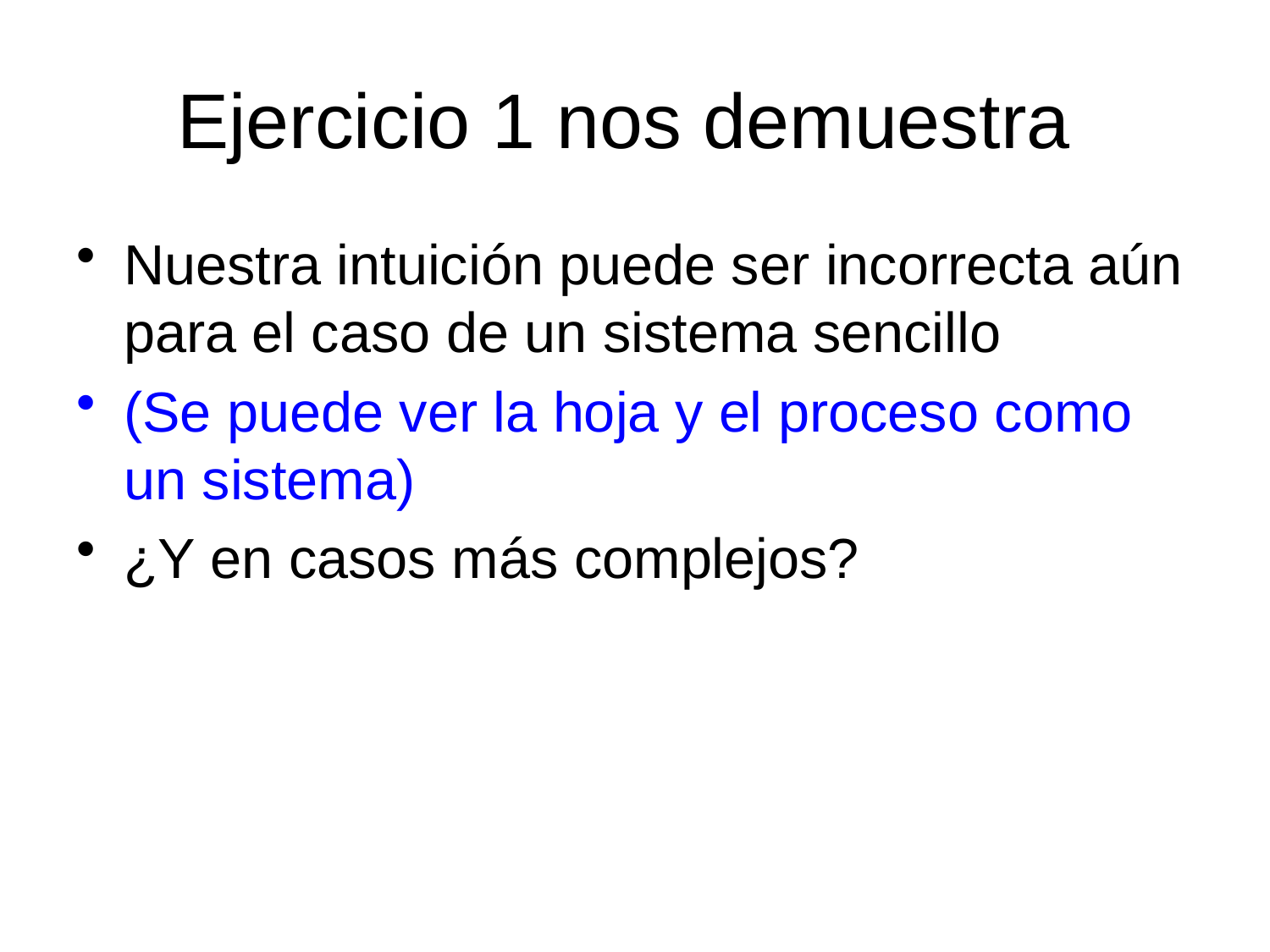

# Ejercicio 1 nos demuestra
Nuestra intuición puede ser incorrecta aún para el caso de un sistema sencillo
(Se puede ver la hoja y el proceso como un sistema)
¿Y en casos más complejos?